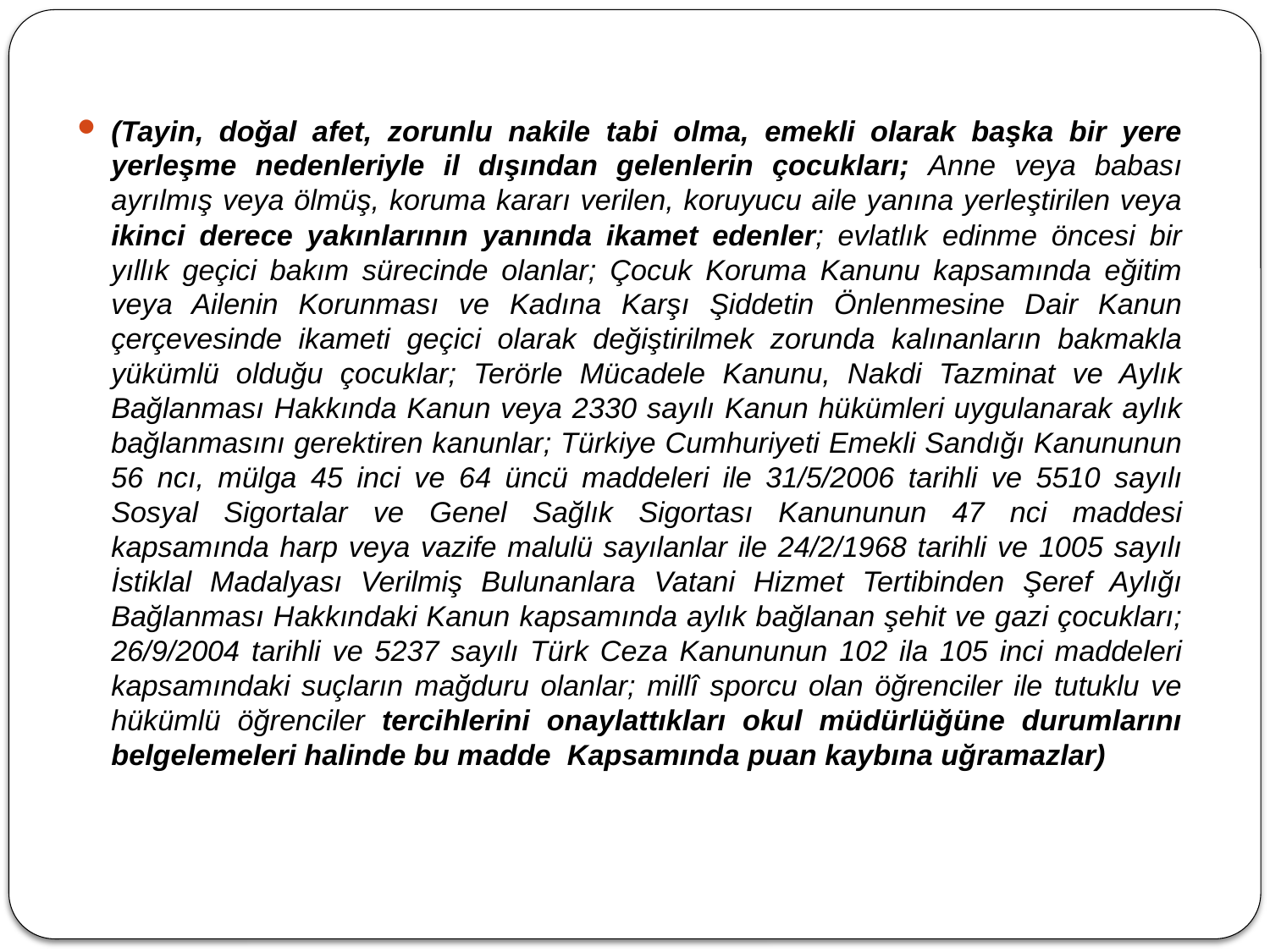

(Tayin, doğal afet, zorunlu nakile tabi olma, emekli olarak başka bir yere yerleşme nedenleriyle il dışından gelenlerin çocukları; Anne veya babası ayrılmış veya ölmüş, koruma kararı verilen, koruyucu aile yanına yerleştirilen veya ikinci derece yakınlarının yanında ikamet edenler; evlatlık edinme öncesi bir yıllık geçici bakım sürecinde olanlar; Çocuk Koruma Kanunu kapsamında eğitim veya Ailenin Korunması ve Kadına Karşı Şiddetin Önlenmesine Dair Kanun çerçevesinde ikameti geçici olarak değiştirilmek zorunda kalınanların bakmakla yükümlü olduğu çocuklar; Terörle Mücadele Kanunu, Nakdi Tazminat ve Aylık Bağlanması Hakkında Kanun veya 2330 sayılı Kanun hükümleri uygulanarak aylık bağlanmasını gerektiren kanunlar; Türkiye Cumhuriyeti Emekli Sandığı Kanununun 56 ncı, mülga 45 inci ve 64 üncü maddeleri ile 31/5/2006 tarihli ve 5510 sayılı Sosyal Sigortalar ve Genel Sağlık Sigortası Kanununun 47 nci maddesi kapsamında harp veya vazife malulü sayılanlar ile 24/2/1968 tarihli ve 1005 sayılı İstiklal Madalyası Verilmiş Bulunanlara Vatani Hizmet Tertibinden Şeref Aylığı Bağlanması Hakkındaki Kanun kapsamında aylık bağlanan şehit ve gazi çocukları; 26/9/2004 tarihli ve 5237 sayılı Türk Ceza Kanununun 102 ila 105 inci maddeleri kapsamındaki suçların mağduru olanlar; millî sporcu olan öğrenciler ile tutuklu ve hükümlü öğrenciler tercihlerini onaylattıkları okul müdürlüğüne durumlarını belgelemeleri halinde bu madde  Kapsamında puan kaybına uğramazlar)